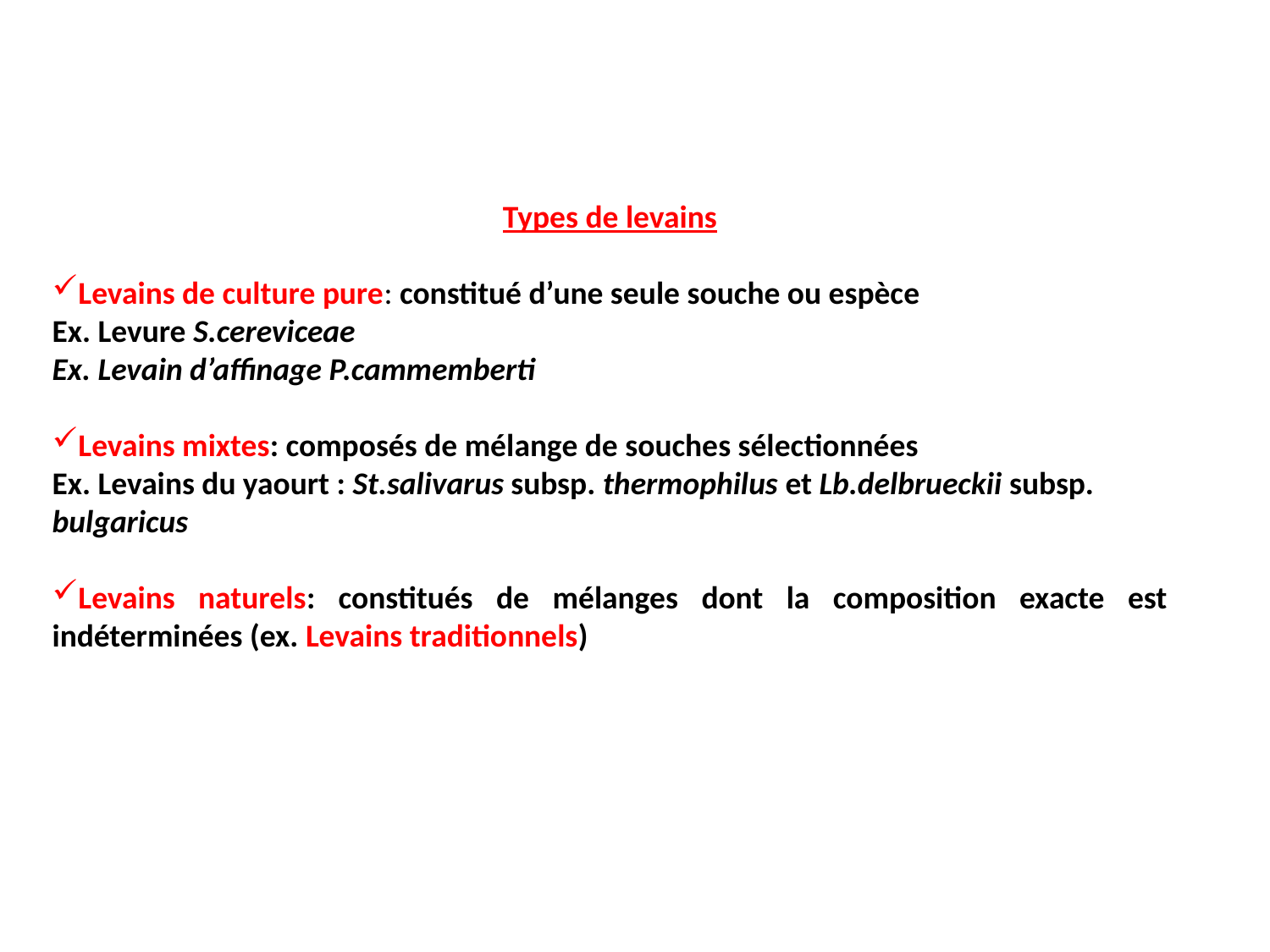

Types de levains

Levains de culture pure: constitué d’une seule souche ou espèce
Ex. Levure S.cereviceae
Ex. Levain d’affinage P.cammemberti

Levains mixtes: composés de mélange de souches sélectionnées
Ex. Levains du yaourt : St.salivarus subsp. thermophilus et Lb.delbrueckii subsp. bulgaricus

Levains naturels: constitués de mélanges dont la composition exacte est indéterminées (ex. Levains traditionnels)